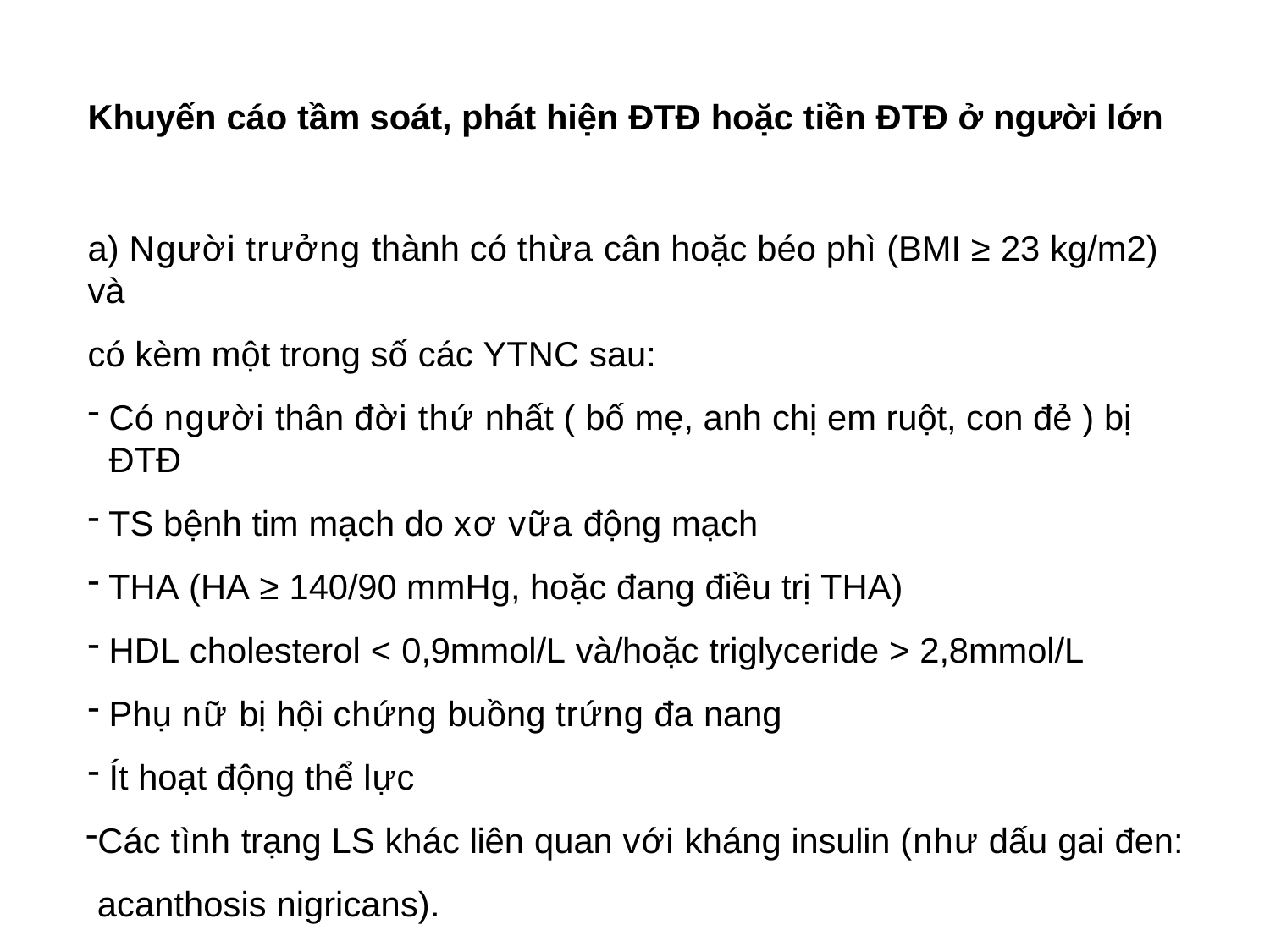

Khuyến cáo tầm soát, phát hiện ĐTĐ hoặc tiền ĐTĐ ở người lớn

a) Người trưởng thành có thừa cân hoặc béo phì (BMI ≥ 23 kg/m2) và
có kèm một trong số các YTNC sau:
Có người thân đời thứ nhất ( bố mẹ, anh chị em ruột, con đẻ ) bị ĐTĐ
TS bệnh tim mạch do xơ vữa động mạch
THA (HA ≥ 140/90 mmHg, hoặc đang điều trị THA)
HDL cholesterol < 0,9mmol/L và/hoặc triglyceride > 2,8mmol/L
Phụ nữ bị hội chứng buồng trứng đa nang
Ít hoạt động thể lực
Các tình trạng LS khác liên quan với kháng insulin (như dấu gai đen:  acanthosis nigricans).